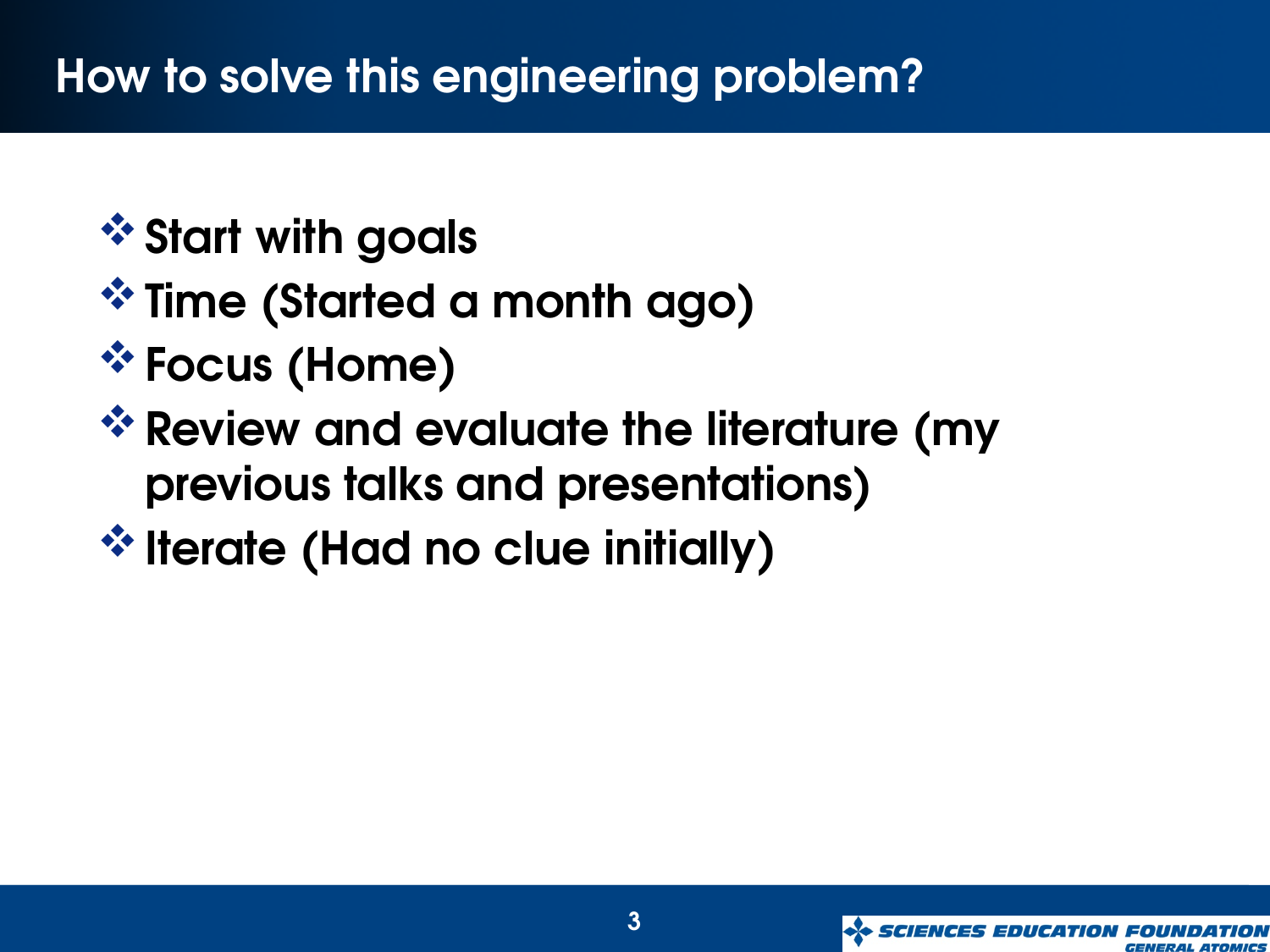

# How to solve this engineering problem?
Start with goals
Time (Started a month ago)
Focus (Home)
Review and evaluate the literature (my previous talks and presentations)
Iterate (Had no clue initially)
3